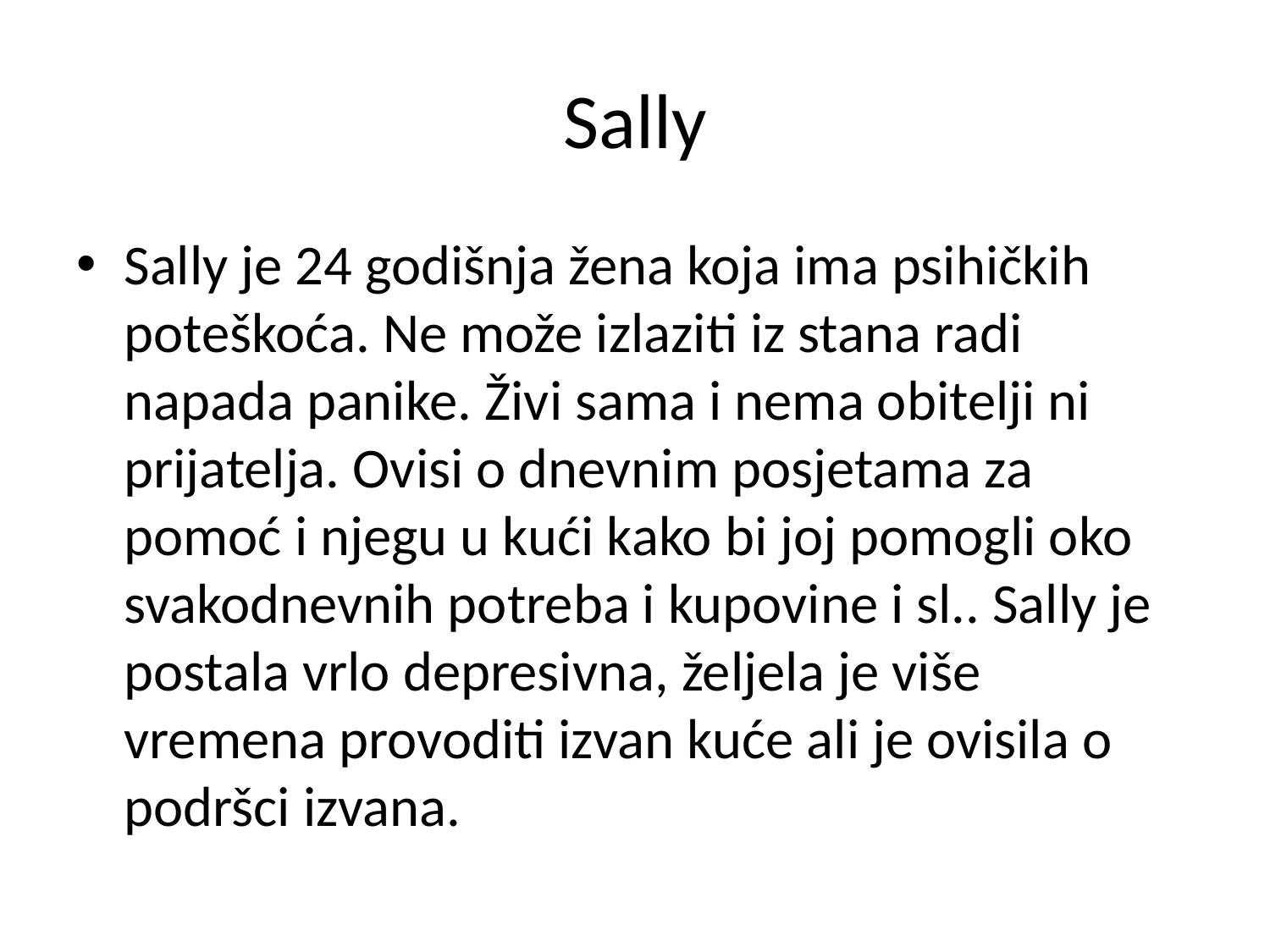

# Sally
Sally je 24 godišnja žena koja ima psihičkih poteškoća. Ne može izlaziti iz stana radi napada panike. Živi sama i nema obitelji ni prijatelja. Ovisi o dnevnim posjetama za pomoć i njegu u kući kako bi joj pomogli oko svakodnevnih potreba i kupovine i sl.. Sally je postala vrlo depresivna, željela je više vremena provoditi izvan kuće ali je ovisila o podršci izvana.